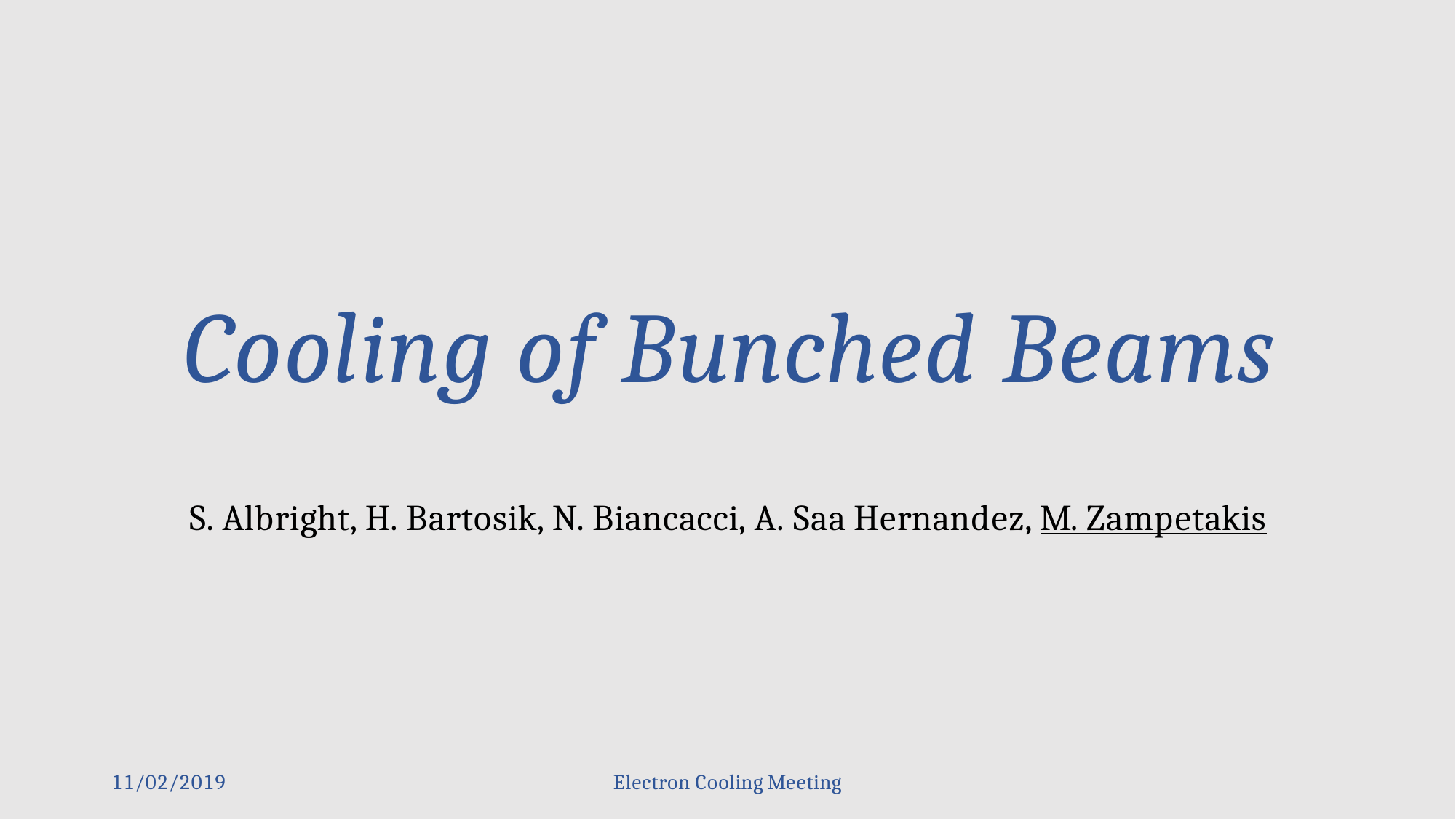

# Cooling of Bunched Beams
S. Albright, H. Bartosik, N. Biancacci, A. Saa Hernandez, M. Zampetakis
11/02/2019
Electron Cooling Meeting